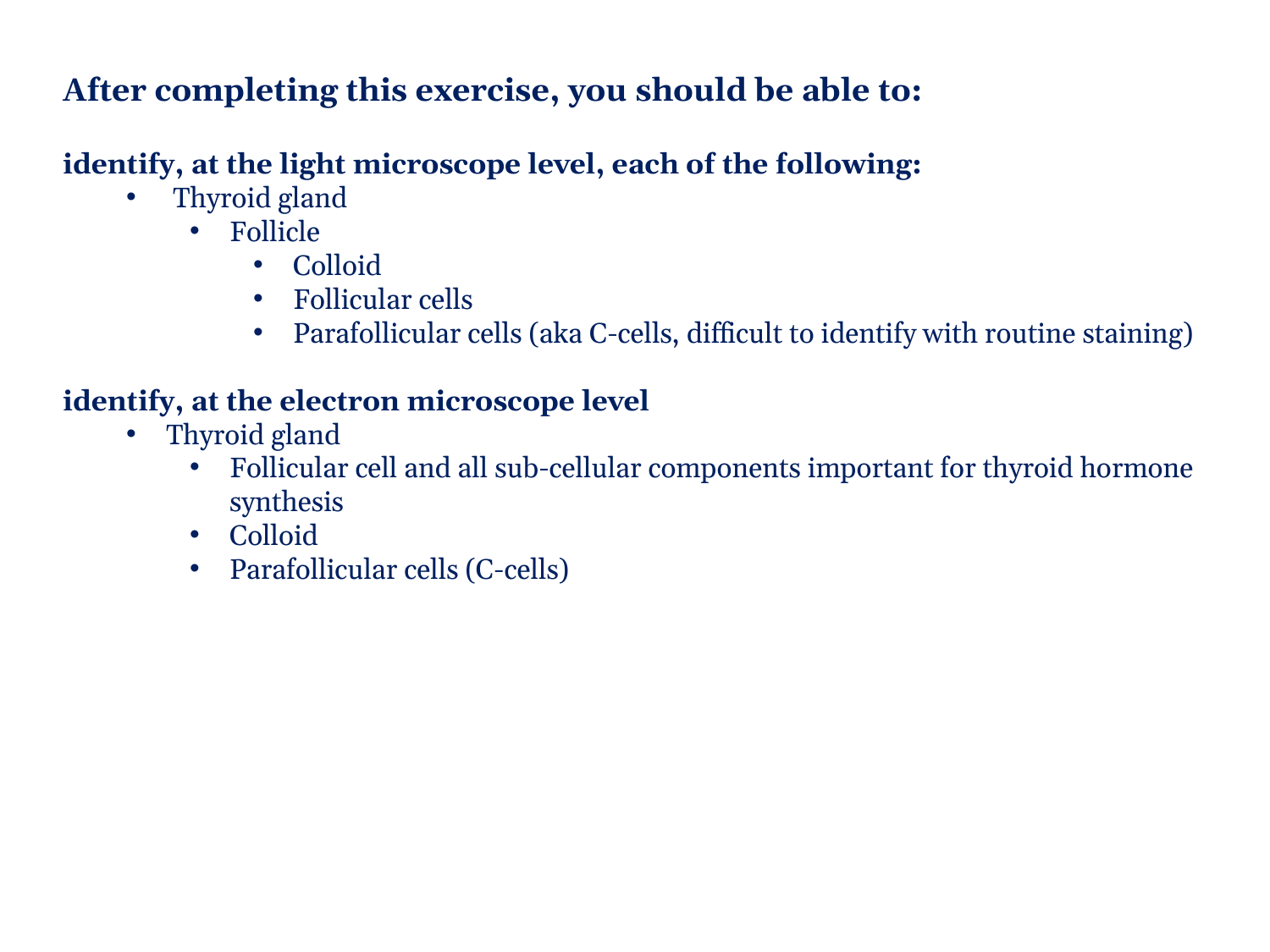

After completing this exercise, you should be able to:

identify, at the light microscope level, each of the following:
 Thyroid gland
Follicle
Colloid
Follicular cells
Parafollicular cells (aka C-cells, difficult to identify with routine staining)

identify, at the electron microscope level
Thyroid gland
Follicular cell and all sub-cellular components important for thyroid hormone synthesis
Colloid
Parafollicular cells (C-cells)